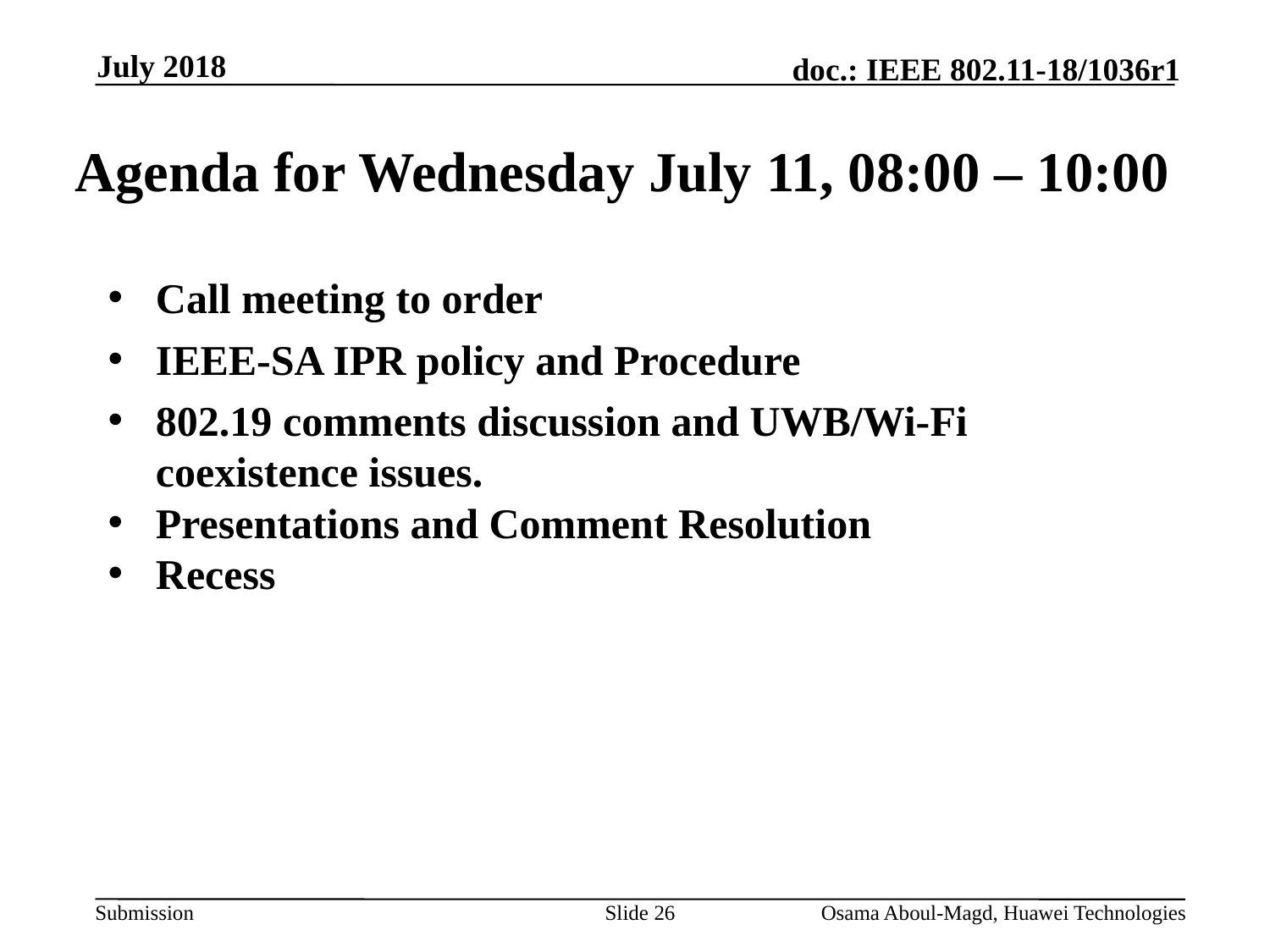

July 2018
# Agenda for Wednesday July 11, 08:00 – 10:00
Call meeting to order
IEEE-SA IPR policy and Procedure
802.19 comments discussion and UWB/Wi-Fi coexistence issues.
Presentations and Comment Resolution
Recess

Slide 26
Osama Aboul-Magd, Huawei Technologies